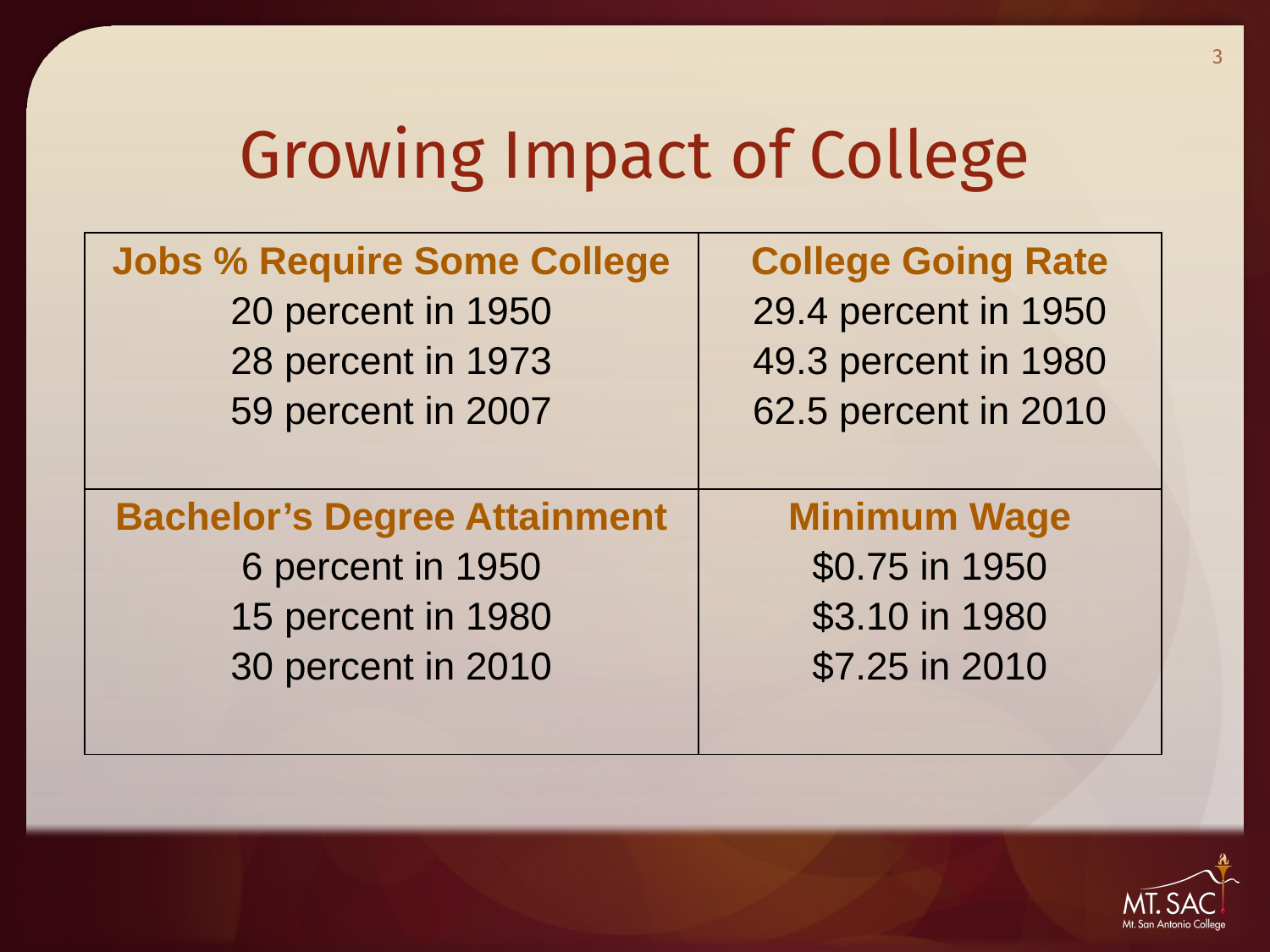

3
# Growing Impact of College
| Jobs % Require Some College 20 percent in 1950 28 percent in 1973 59 percent in 2007 | College Going Rate 29.4 percent in 1950 49.3 percent in 1980 62.5 percent in 2010 |
| --- | --- |
| Bachelor’s Degree Attainment 6 percent in 1950 15 percent in 1980 30 percent in 2010 | Minimum Wage $0.75 in 1950 $3.10 in 1980 $7.25 in 2010 |